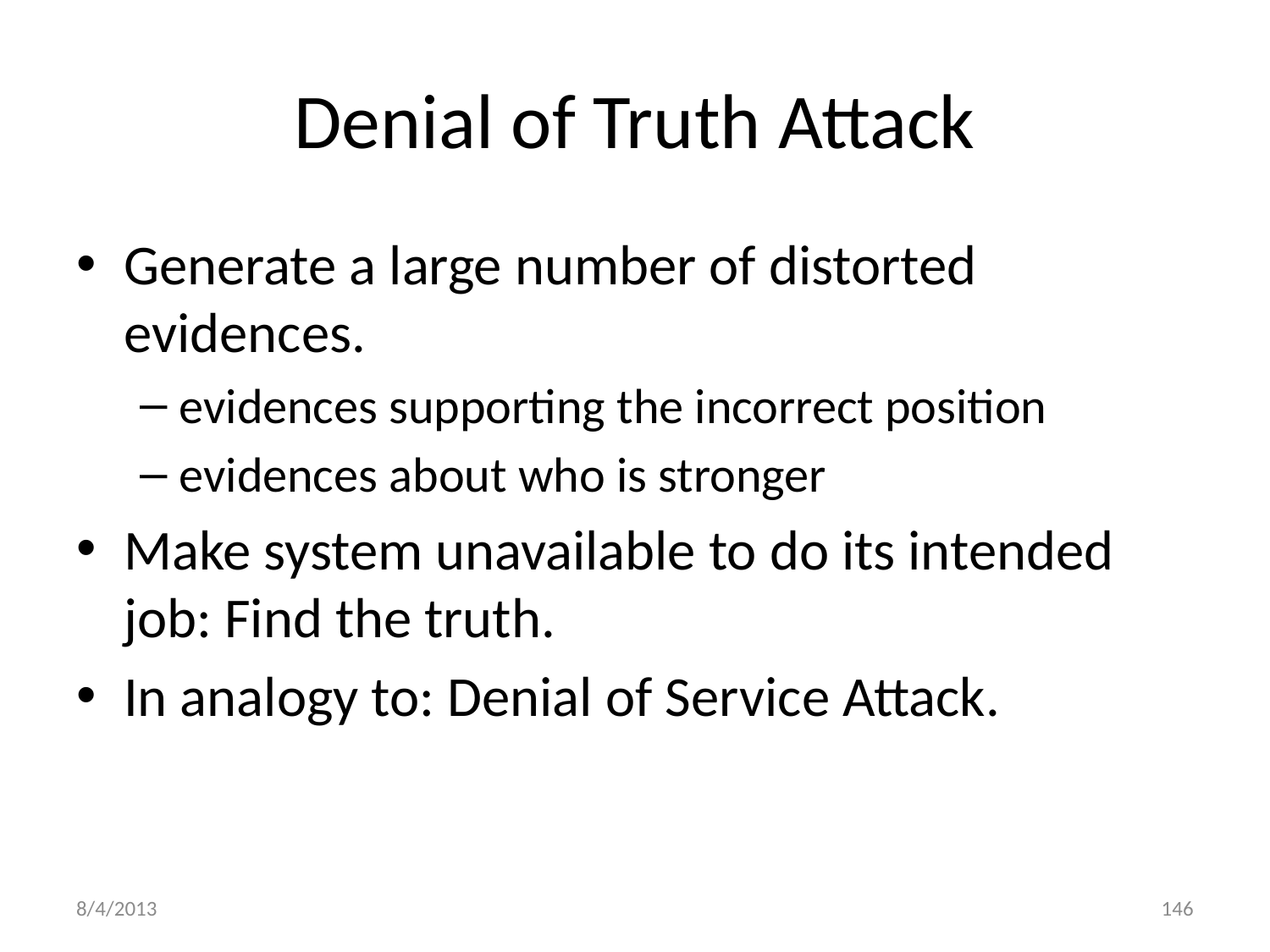

# Denial of Truth Attack
Generate a large number of distorted evidences.
evidences supporting the incorrect position
evidences about who is stronger
Make system unavailable to do its intended job: Find the truth.
In analogy to: Denial of Service Attack.
8/4/2013
146